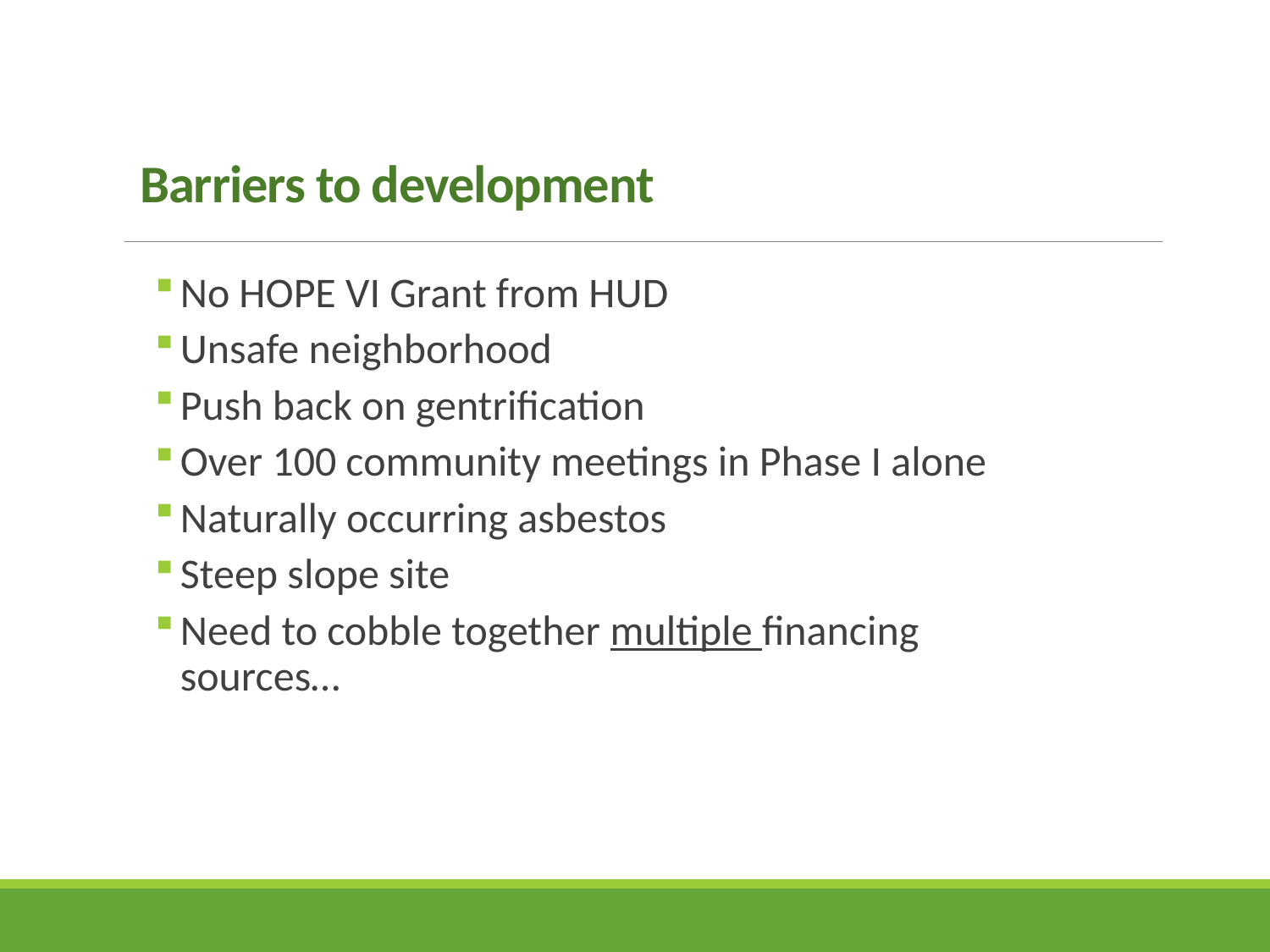

# Barriers to development
No HOPE VI Grant from HUD
Unsafe neighborhood
Push back on gentrification
Over 100 community meetings in Phase I alone
Naturally occurring asbestos
Steep slope site
Need to cobble together multiple financing sources…